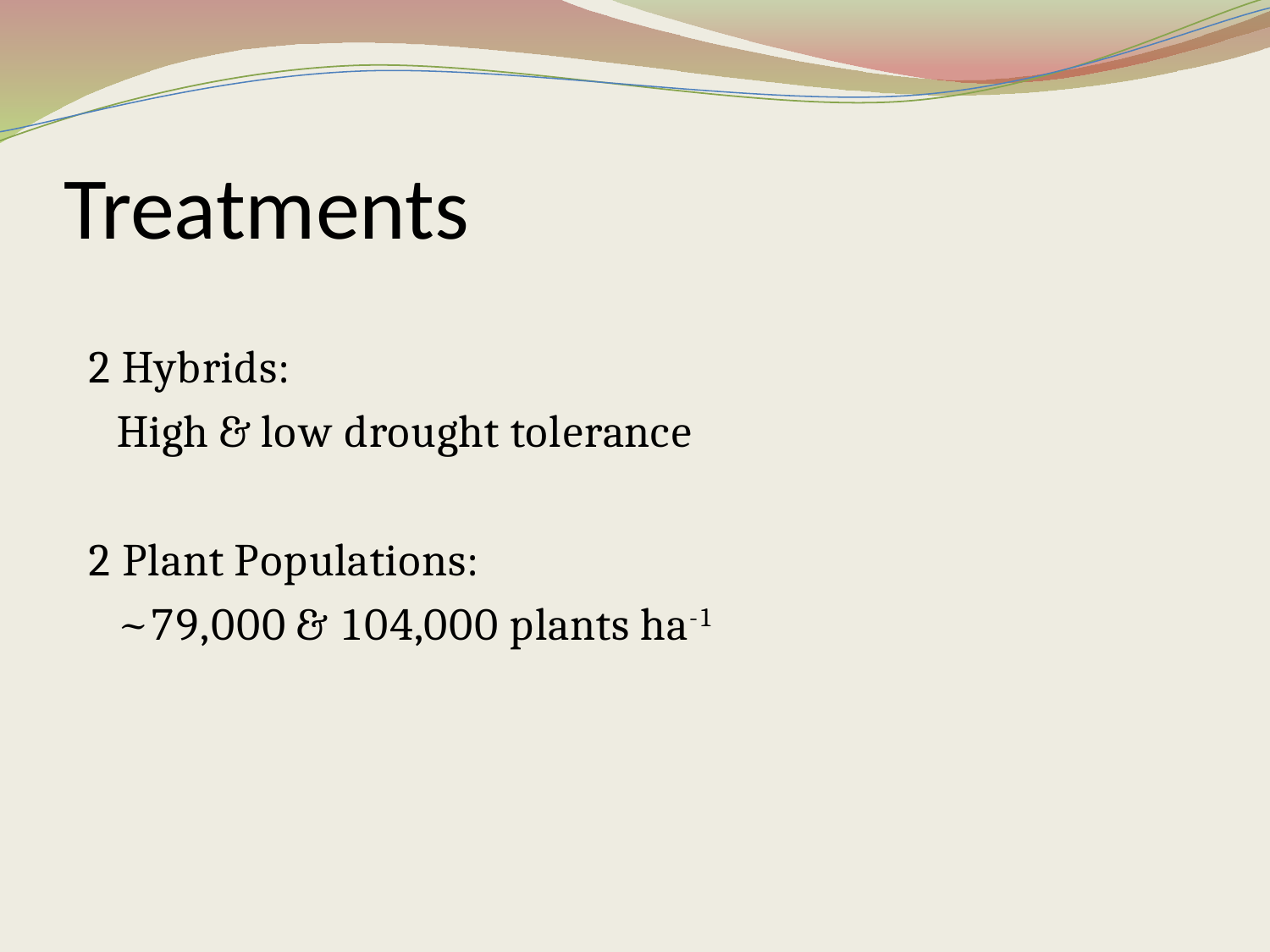

# Treatments

2 Hybrids:
   High & low drought tolerance

2 Plant Populations:
   ~79,000 & 104,000 plants ha-1